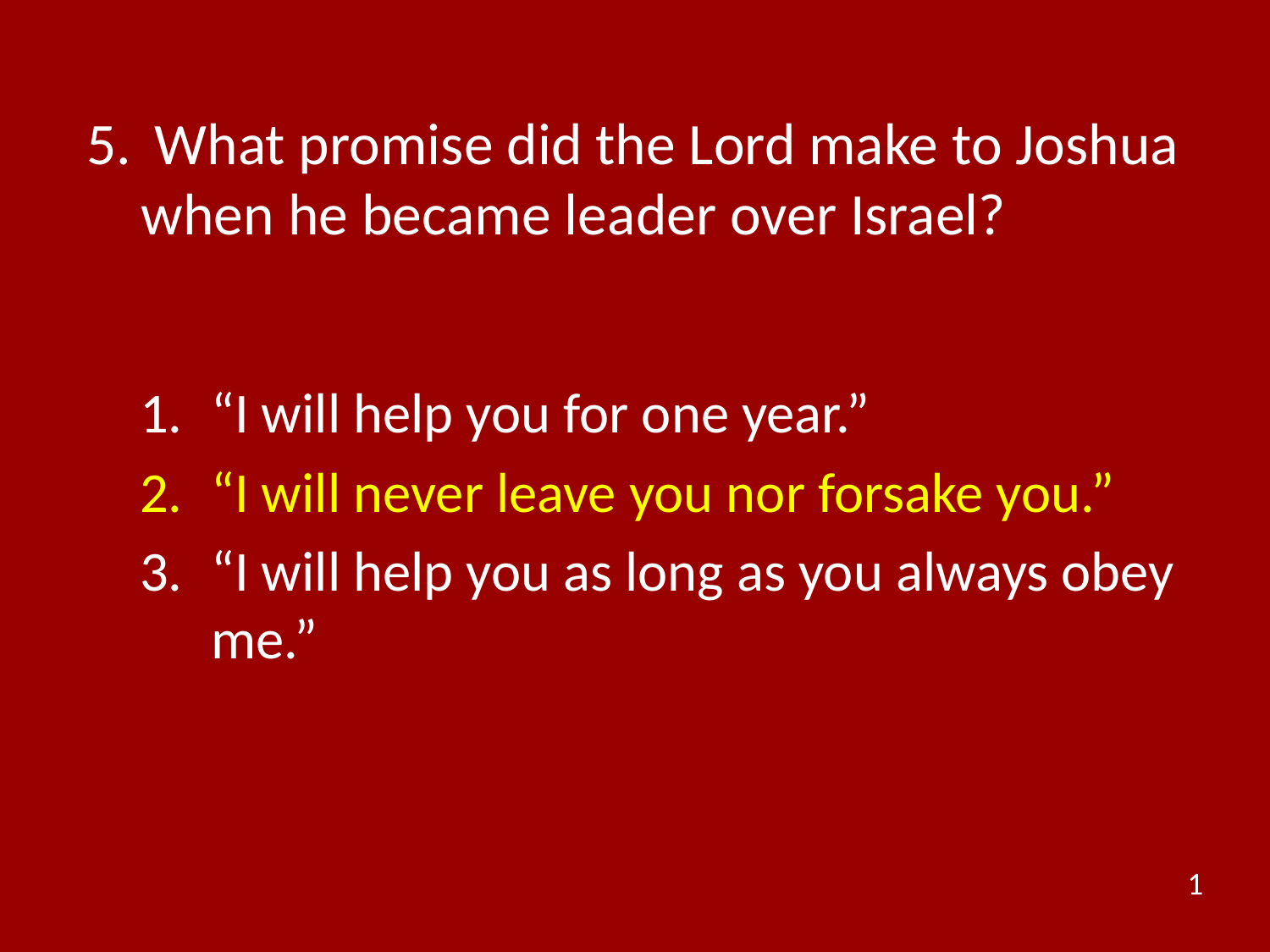

# 5.	 What promise did the Lord make to Joshua when he became leader over Israel?
“I will help you for one year.”
“I will never leave you nor forsake you.”
“I will help you as long as you always obey me.”
1